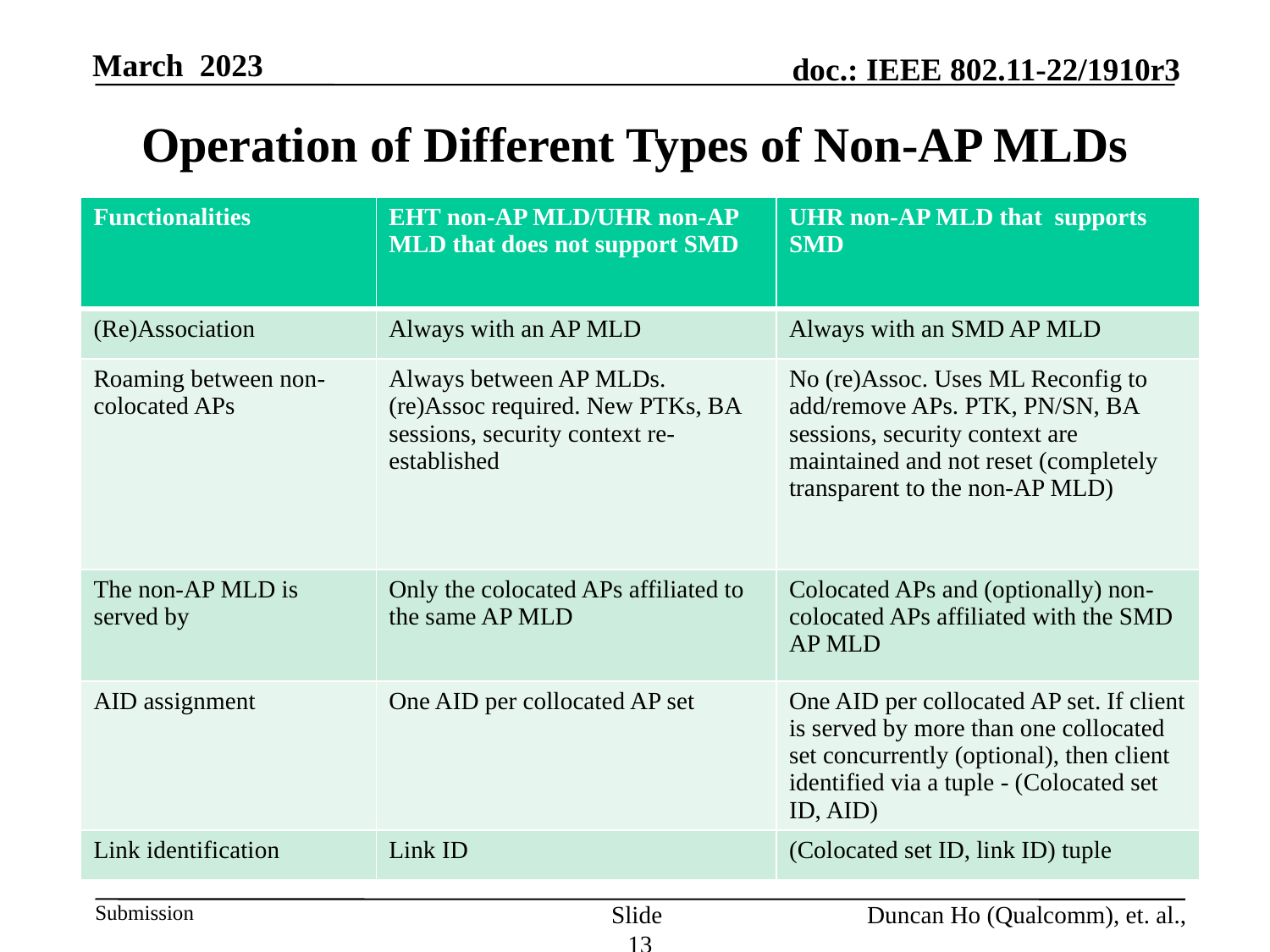

# Operation of Different Types of Non-AP MLDs
| Functionalities | EHT non-AP MLD/UHR non-AP MLD that does not support SMD | UHR non-AP MLD that supports SMD |
| --- | --- | --- |
| (Re)Association | Always with an AP MLD | Always with an SMD AP MLD |
| Roaming between non-colocated APs | Always between AP MLDs. (re)Assoc required. New PTKs, BA sessions, security context re-established | No (re)Assoc. Uses ML Reconfig to add/remove APs. PTK, PN/SN, BA sessions, security context are maintained and not reset (completely transparent to the non-AP MLD) |
| The non-AP MLD is served by | Only the colocated APs affiliated to the same AP MLD | Colocated APs and (optionally) non-colocated APs affiliated with the SMD AP MLD |
| AID assignment | One AID per collocated AP set | One AID per collocated AP set. If client is served by more than one collocated set concurrently (optional), then client identified via a tuple - (Colocated set ID, AID) |
| Link identification | Link ID | (Colocated set ID, link ID) tuple |

Slide 13
Duncan Ho (Qualcomm), et. al.,